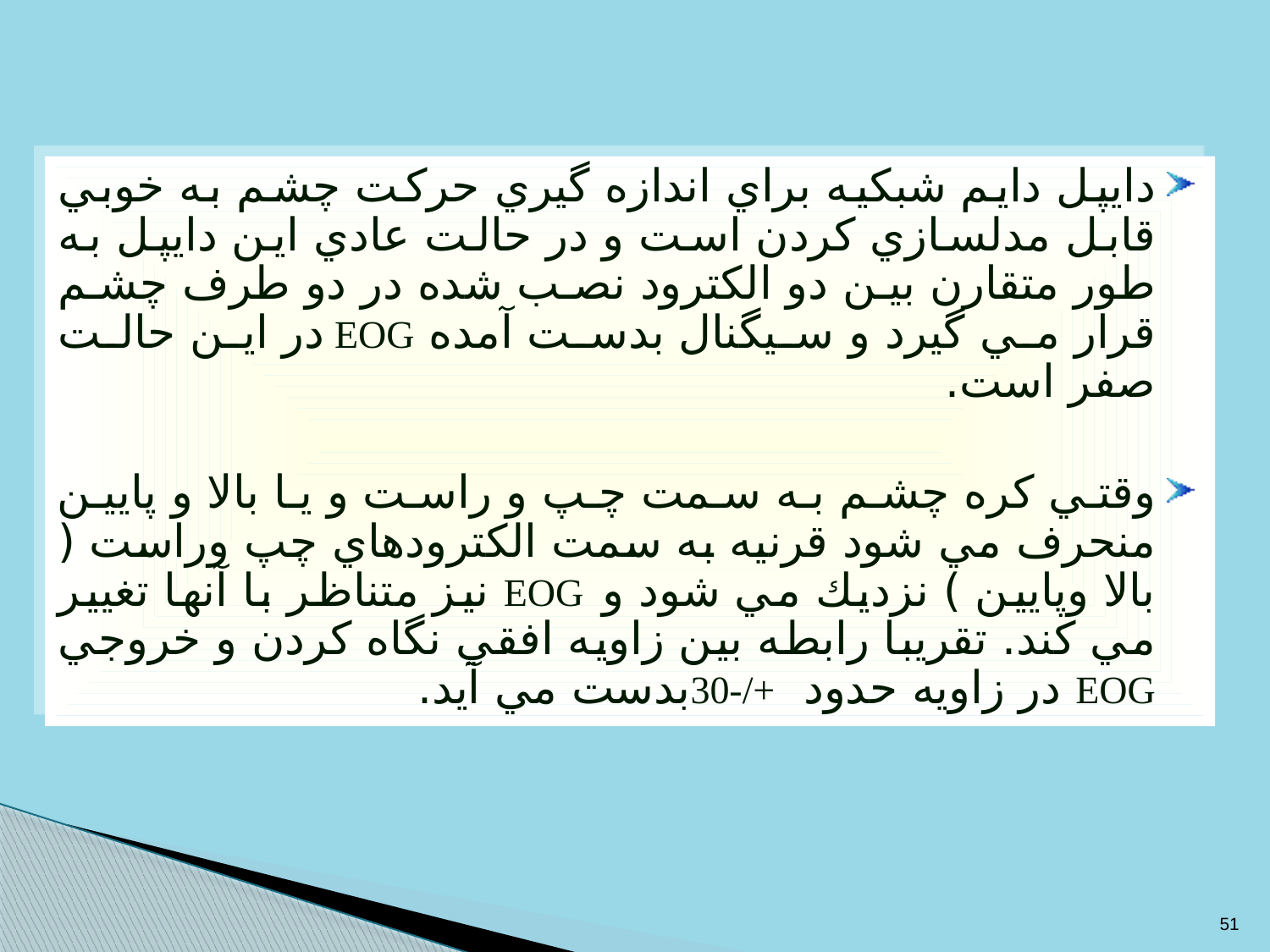

دايپل دايم شبكيه براي اندازه گيري حركت چشم به خوبي قابل مدلسازي كردن است و در حالت عادي اين دايپل به طور متقارن بين دو الكترود نصب شده در دو طرف چشم قرار مي گيرد و سيگنال بدست آمده EOG در اين حالت صفر است.

وقتي كره چشم به سمت چپ و راست و يا بالا و پايين منحرف مي شود قرنيه به سمت الكترودهاي چپ وراست ( بالا وپايين ) نزديك مي شود و EOG نيز متناظر با آنها تغيير مي كند. تقريبا رابطه بين زاويه افقي نگاه كردن و خروجي EOG در زاويه حدود  +/-30بدست مي آيد.

51